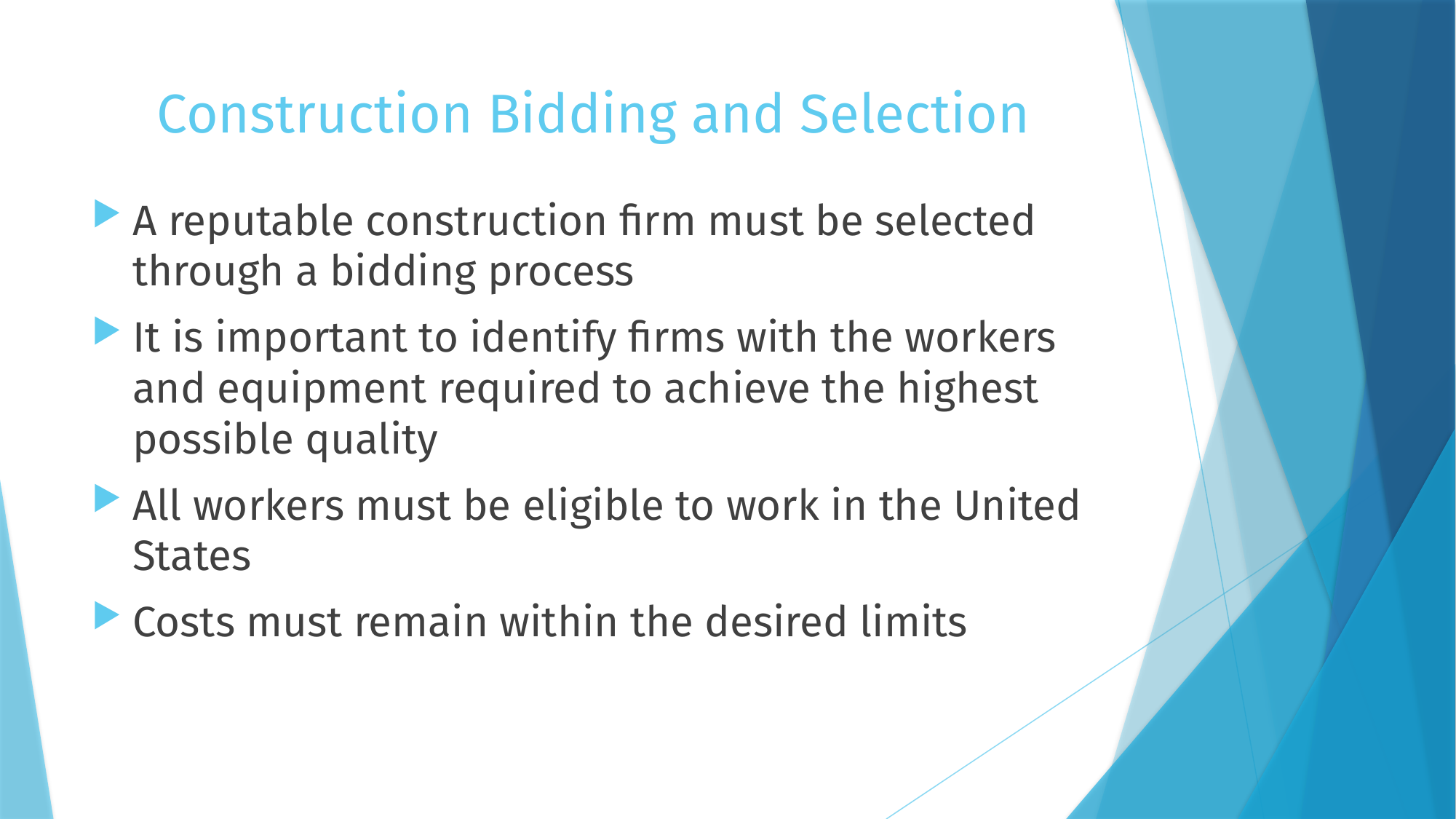

# Construction Bidding and Selection
A reputable construction firm must be selected through a bidding process
It is important to identify firms with the workers and equipment required to achieve the highest possible quality
All workers must be eligible to work in the United States
Costs must remain within the desired limits